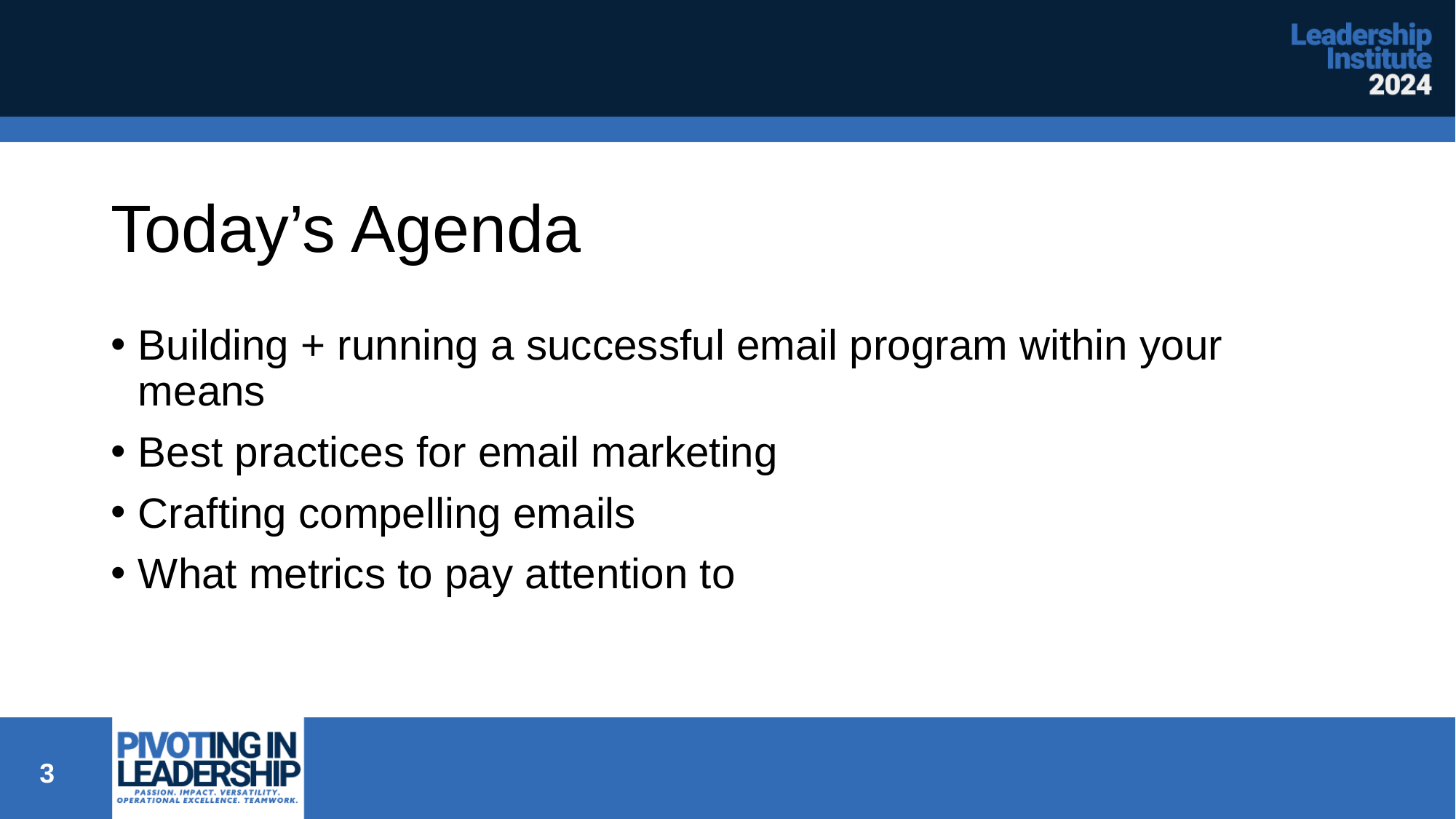

# Today’s Agenda
Building + running a successful email program within your means
Best practices for email marketing
Crafting compelling emails
What metrics to pay attention to